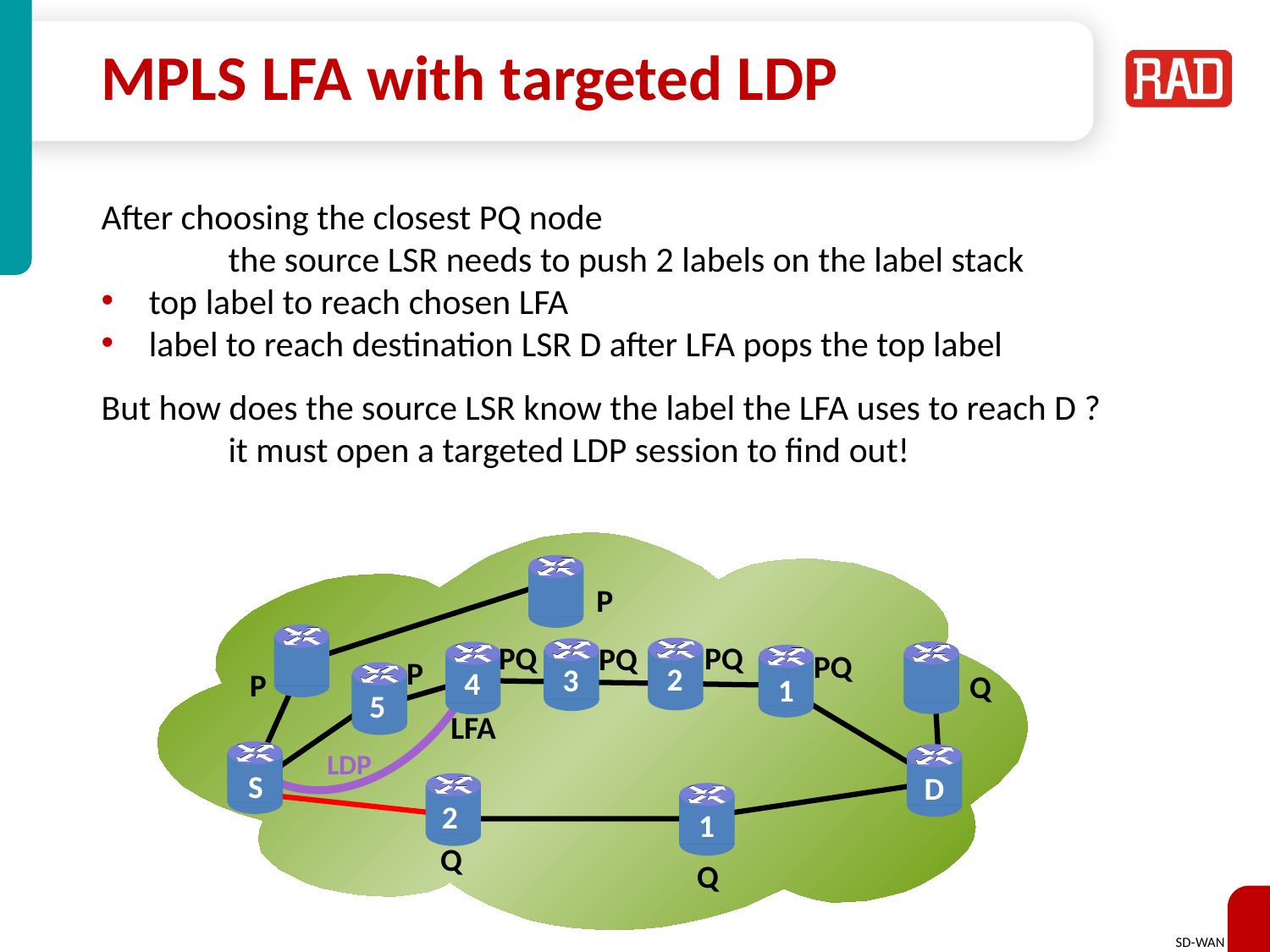

# MPLS LFA with targeted LDP
After choosing the closest PQ node
	the source LSR needs to push 2 labels on the label stack
top label to reach chosen LFA
label to reach destination LSR D after LFA pops the top label
But how does the source LSR know the label the LFA uses to reach D ?
	it must open a targeted LDP session to find out!

P

PQ

PQ

PQ

PQ
P
2
3

4
P

Q
1

5

LFA

LDP
S
D

2
1

Q
Q